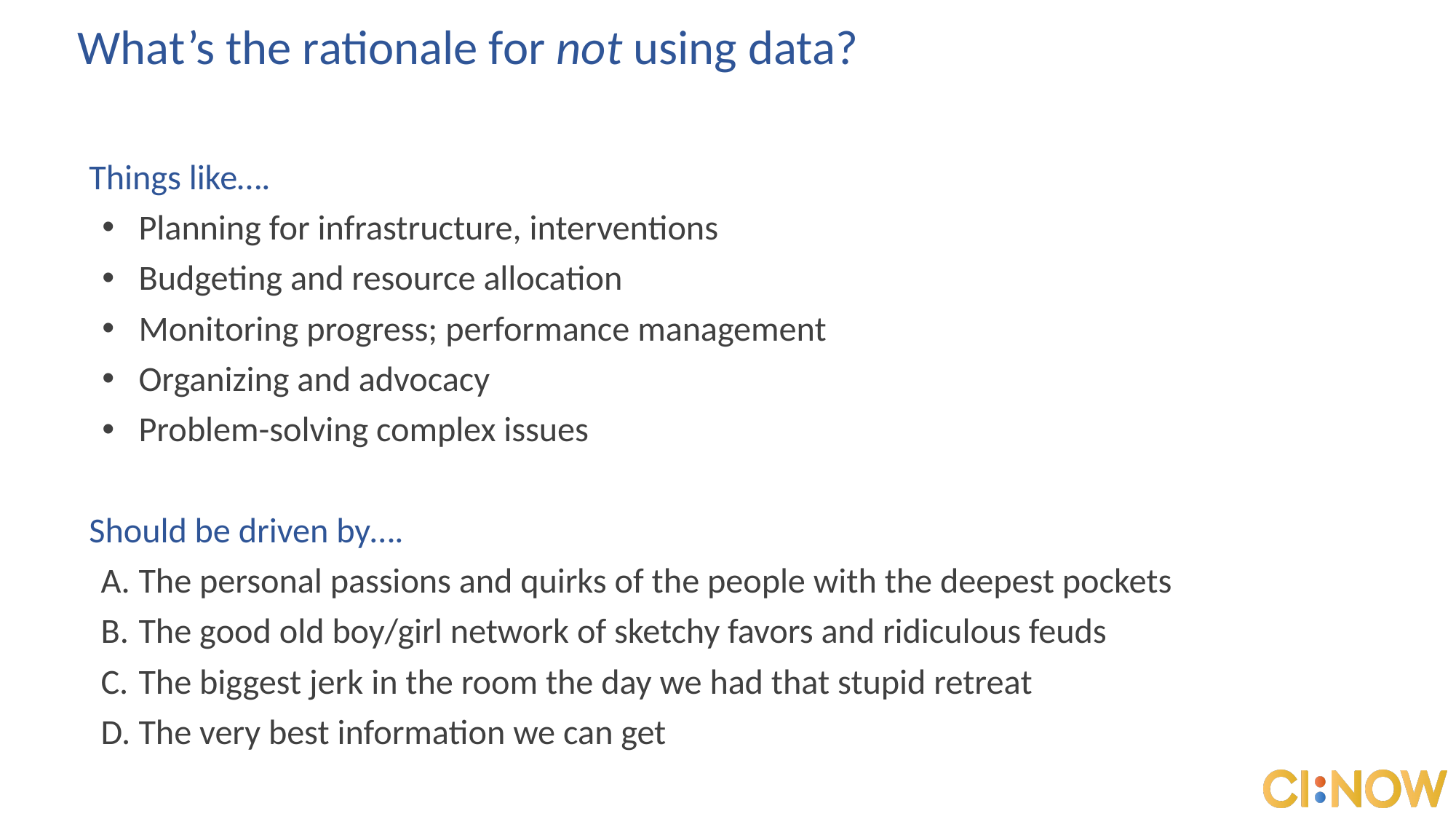

# What’s the rationale for not using data?
Things like….
Planning for infrastructure, interventions
Budgeting and resource allocation
Monitoring progress; performance management
Organizing and advocacy
Problem-solving complex issues

Should be driven by….
The personal passions and quirks of the people with the deepest pockets
The good old boy/girl network of sketchy favors and ridiculous feuds
The biggest jerk in the room the day we had that stupid retreat
The very best information we can get